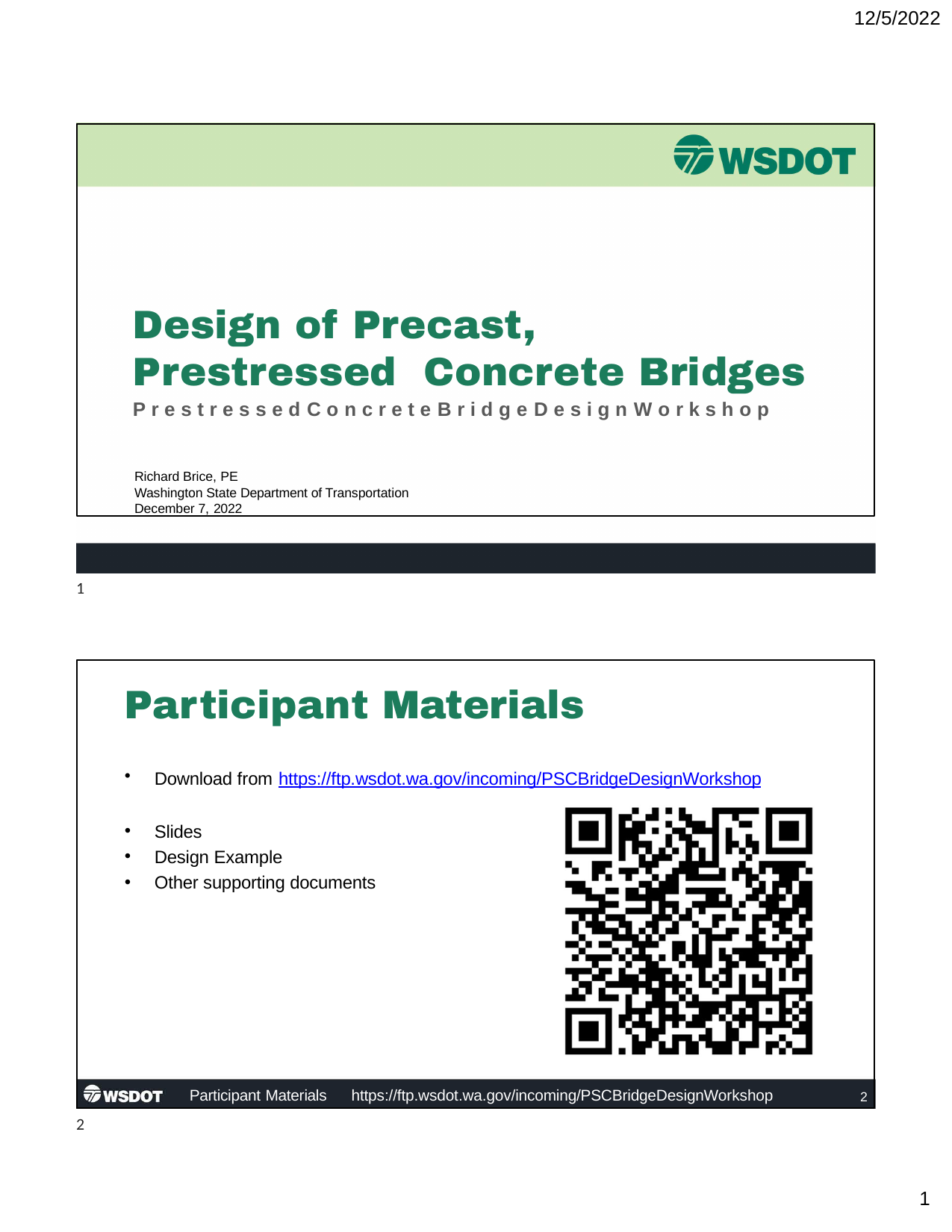

12/5/2022

Design of Precast, Prestressed  Concrete Bridges
P r e s t r e s s e d C o n c r e t e B r i d g e D e s i g n W o r k s h o p

Richard Brice, PE
Washington State Department of Transportation  December 7, 2022
1

Participant Materials
Download from https://ftp.wsdot.wa.gov/incoming/PSCBridgeDesignWorkshop

Slides
Design Example
Other supporting documents

Participant Materials	https://ftp.wsdot.wa.gov/incoming/PSCBridgeDesignWorkshop
2
2
1